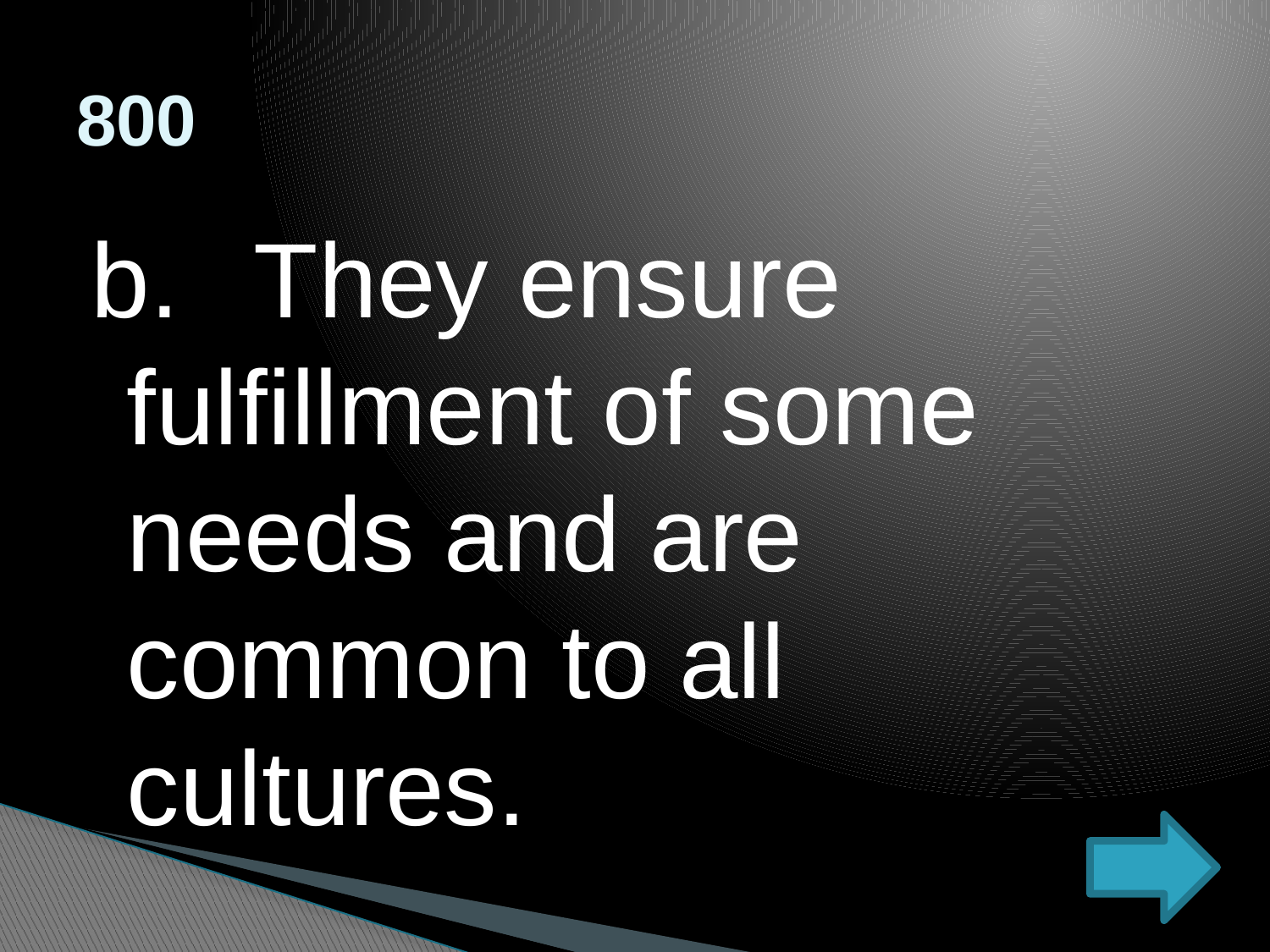

800
b.	They ensure fulfillment of some needs and are common to all cultures.